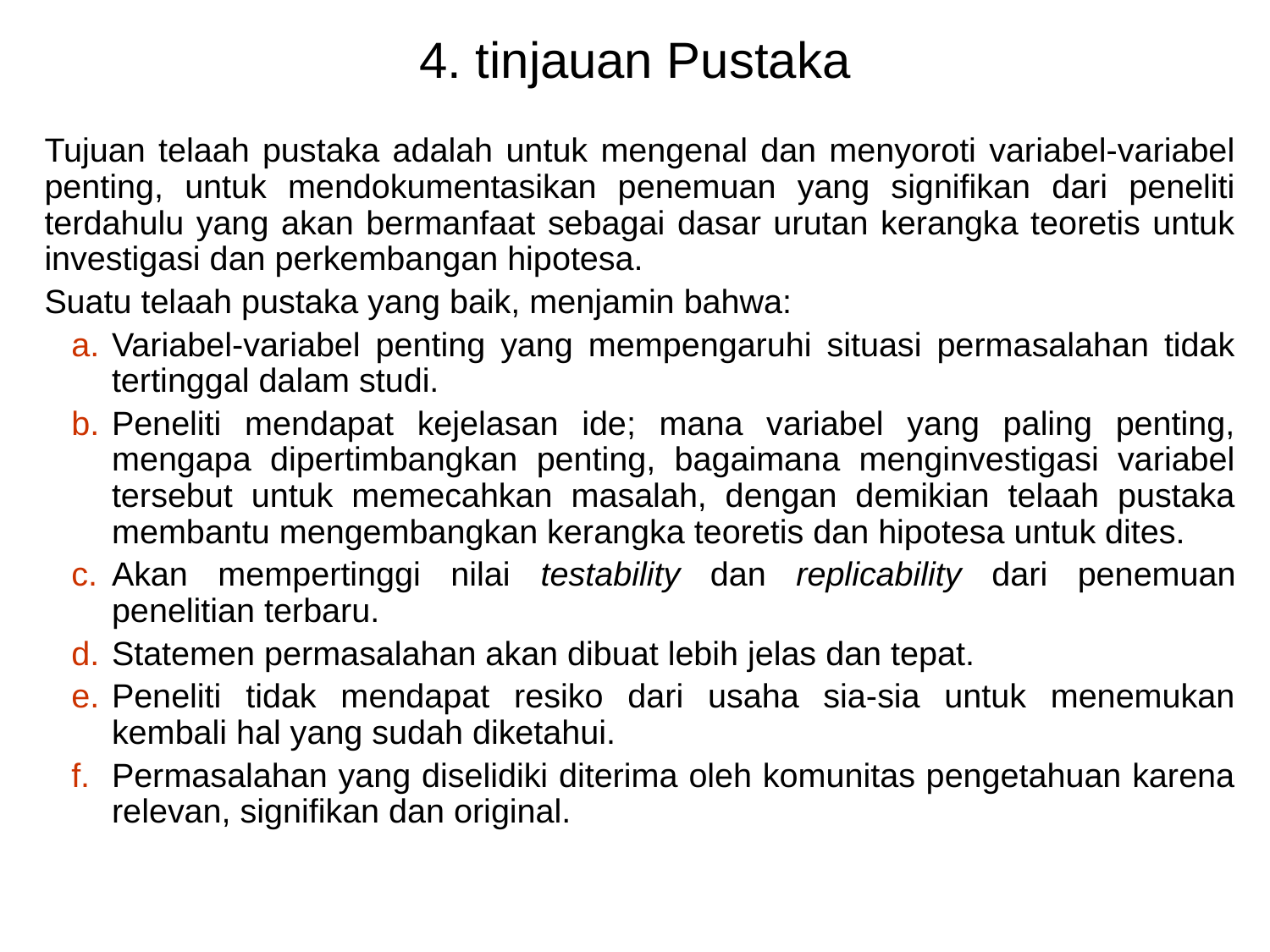

# 4. tinjauan Pustaka
Tujuan telaah pustaka adalah untuk mengenal dan menyoroti variabel-variabel penting, untuk mendokumentasikan penemuan yang signifikan dari peneliti terdahulu yang akan bermanfaat sebagai dasar urutan kerangka teoretis untuk investigasi dan perkembangan hipotesa.
Suatu telaah pustaka yang baik, menjamin bahwa:
Variabel-variabel penting yang mempengaruhi situasi permasalahan tidak tertinggal dalam studi.
Peneliti mendapat kejelasan ide; mana variabel yang paling penting, mengapa dipertimbangkan penting, bagaimana menginvestigasi variabel tersebut untuk memecahkan masalah, dengan demikian telaah pustaka membantu mengembangkan kerangka teoretis dan hipotesa untuk dites.
Akan mempertinggi nilai testability dan replicability dari penemuan penelitian terbaru.
Statemen permasalahan akan dibuat lebih jelas dan tepat.
Peneliti tidak mendapat resiko dari usaha sia-sia untuk menemukan kembali hal yang sudah diketahui.
Permasalahan yang diselidiki diterima oleh komunitas pengetahuan karena relevan, signifikan dan original.